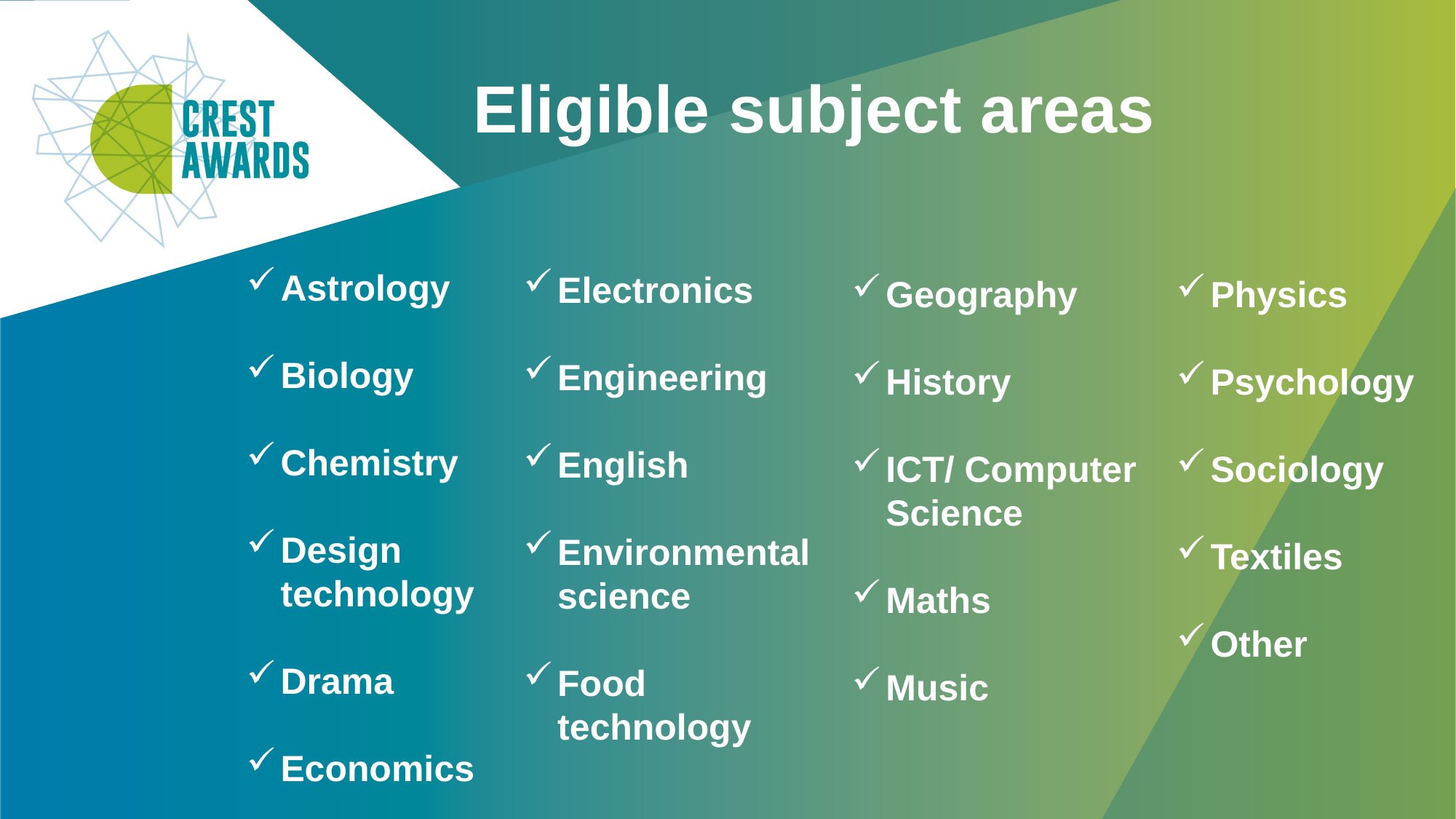

Eligible subject areas
Astrology

Biology

Chemistry
Design technology
Drama
Economics
Electronics
Engineering
English
Environmental science
Food technology
Geography
History
ICT/ Computer Science
Maths
Music
Physics
Psychology

Sociology
Textiles
Other